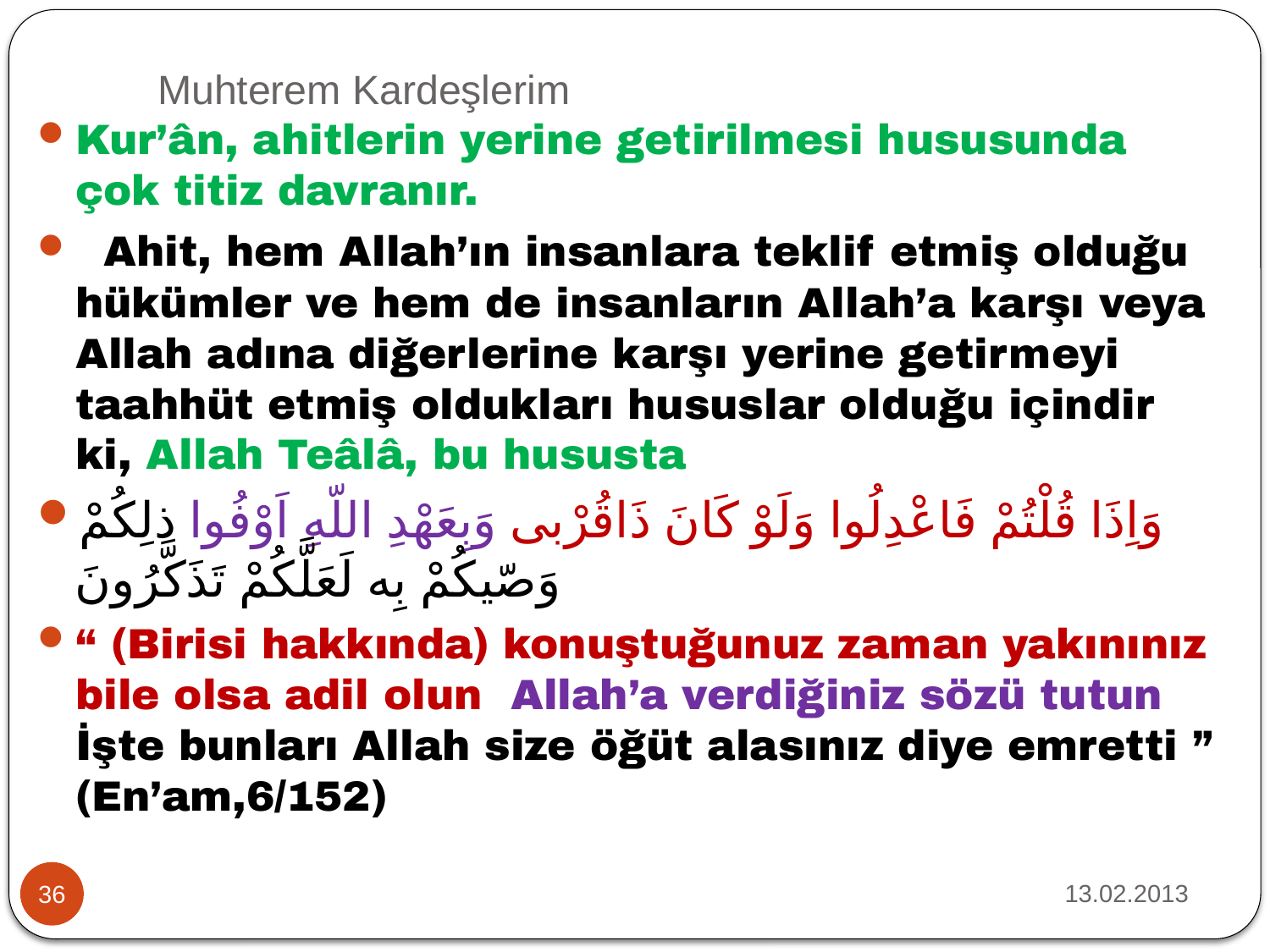

# Muhterem Kardeşlerim
Kur’ân, ahitlerin yerine getirilmesi hususunda çok titiz davranır.
  Ahit, hem Allah’ın insanlara teklif etmiş olduğu hükümler ve hem de insanların Allah’a karşı veya Allah adına diğerlerine karşı yerine getirmeyi taahhüt etmiş oldukları hususlar olduğu içindir ki, Allah Teâlâ, bu hususta
وَاِذَا قُلْتُمْ فَاعْدِلُوا وَلَوْ كَانَ ذَاقُرْبى وَبِعَهْدِ اللّهِ اَوْفُوا ذلِكُمْ وَصّيكُمْ بِه لَعَلَّكُمْ تَذَكَّرُونَ
“ (Birisi hakkında) konuştuğunuz zaman yakınınız bile olsa adil olun  Allah’a verdiğiniz sözü tutun  İşte bunları Allah size öğüt alasınız diye emretti ” (En’am,6/152)

13.02.2013
36